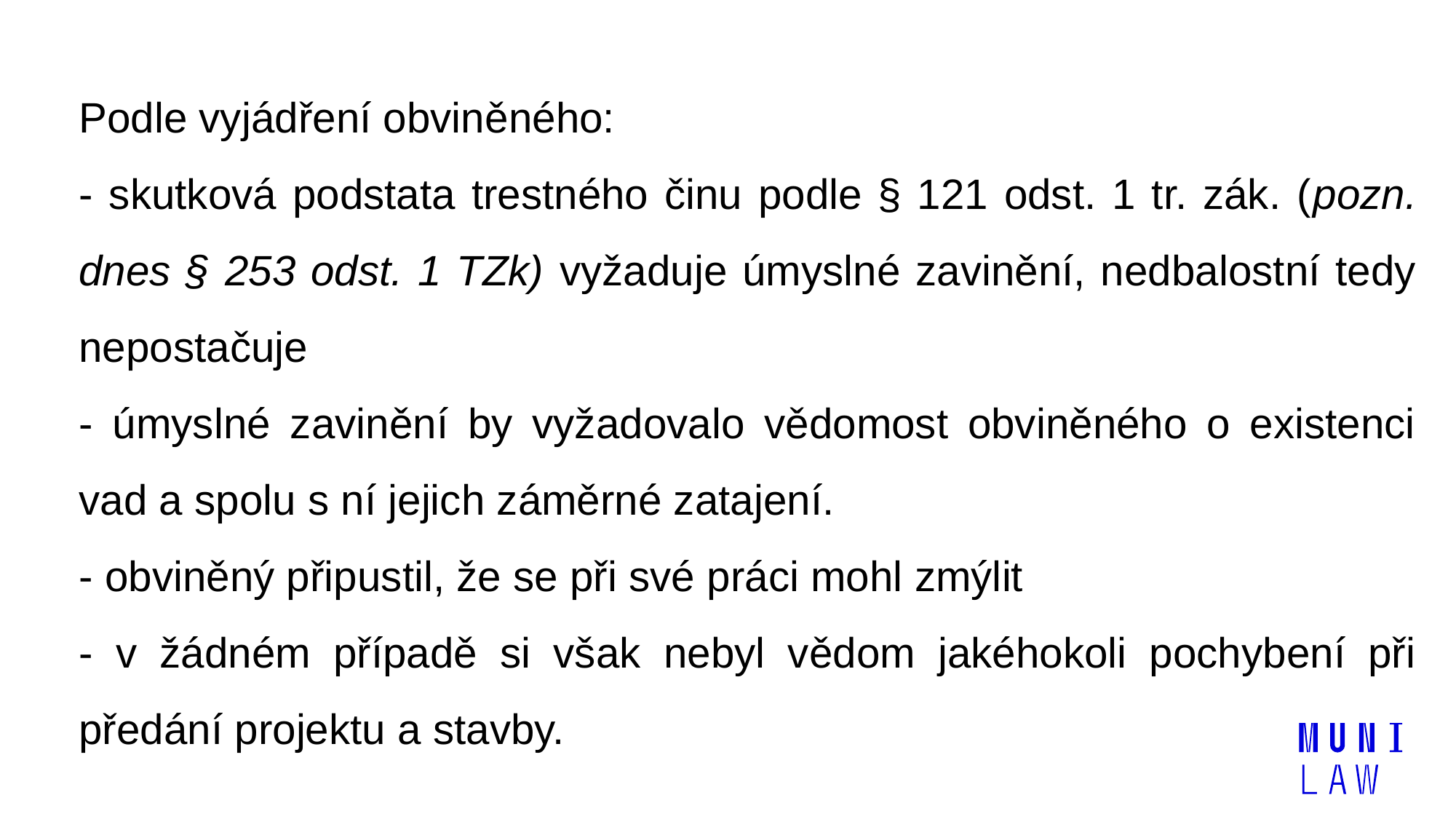

Podle vyjádření obviněného:
	- skutková podstata trestného činu podle § 121 odst. 1 tr. zák. (pozn. dnes § 253 odst. 1 TZk) vyžaduje úmyslné zavinění, nedbalostní tedy nepostačuje
	- úmyslné zavinění by vyžadovalo vědomost obviněného o existenci vad a spolu s ní jejich záměrné zatajení.
	- obviněný připustil, že se při své práci mohl zmýlit
	- v žádném případě si však nebyl vědom jakéhokoli pochybení při předání projektu a stavby.